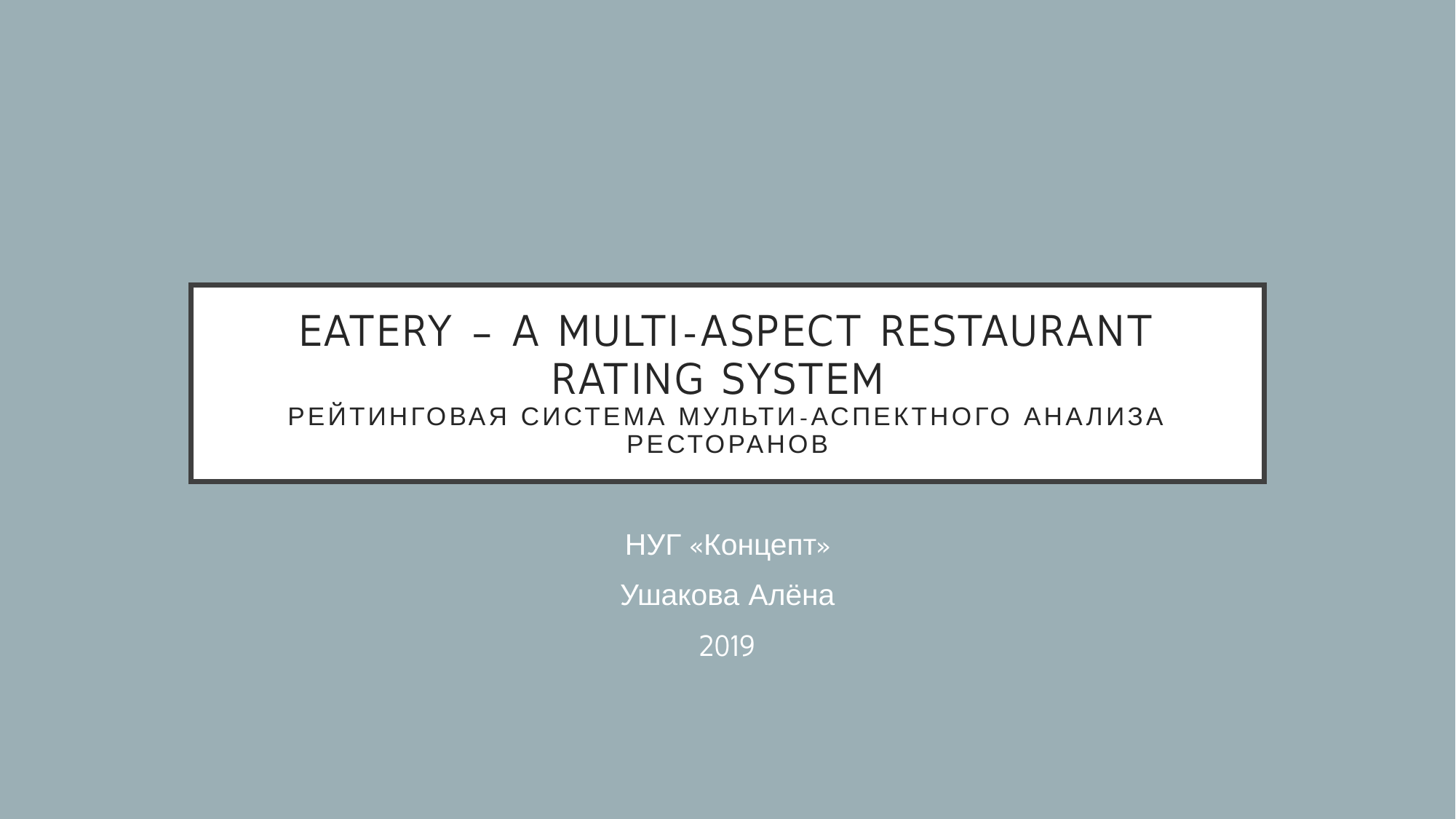

# Eatery – A Multi-Aspect Restaurant Rating System Рейтинговая система мульти-аспектного анализа ресторанов
НУГ «Концепт»
Ушакова Алёна
2019